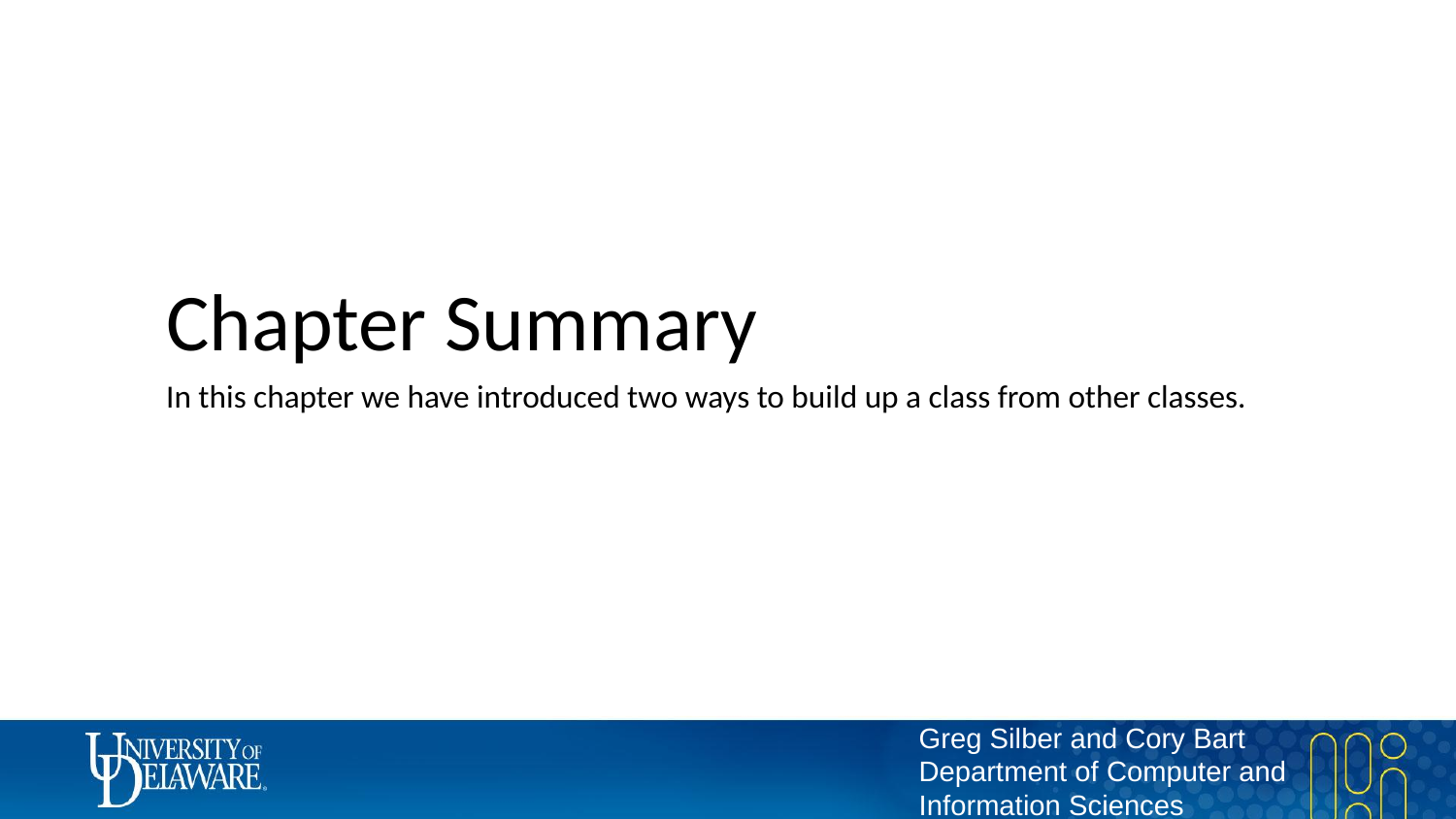

Chapter Summary
In this chapter we have introduced two ways to build up a class from other classes.
#